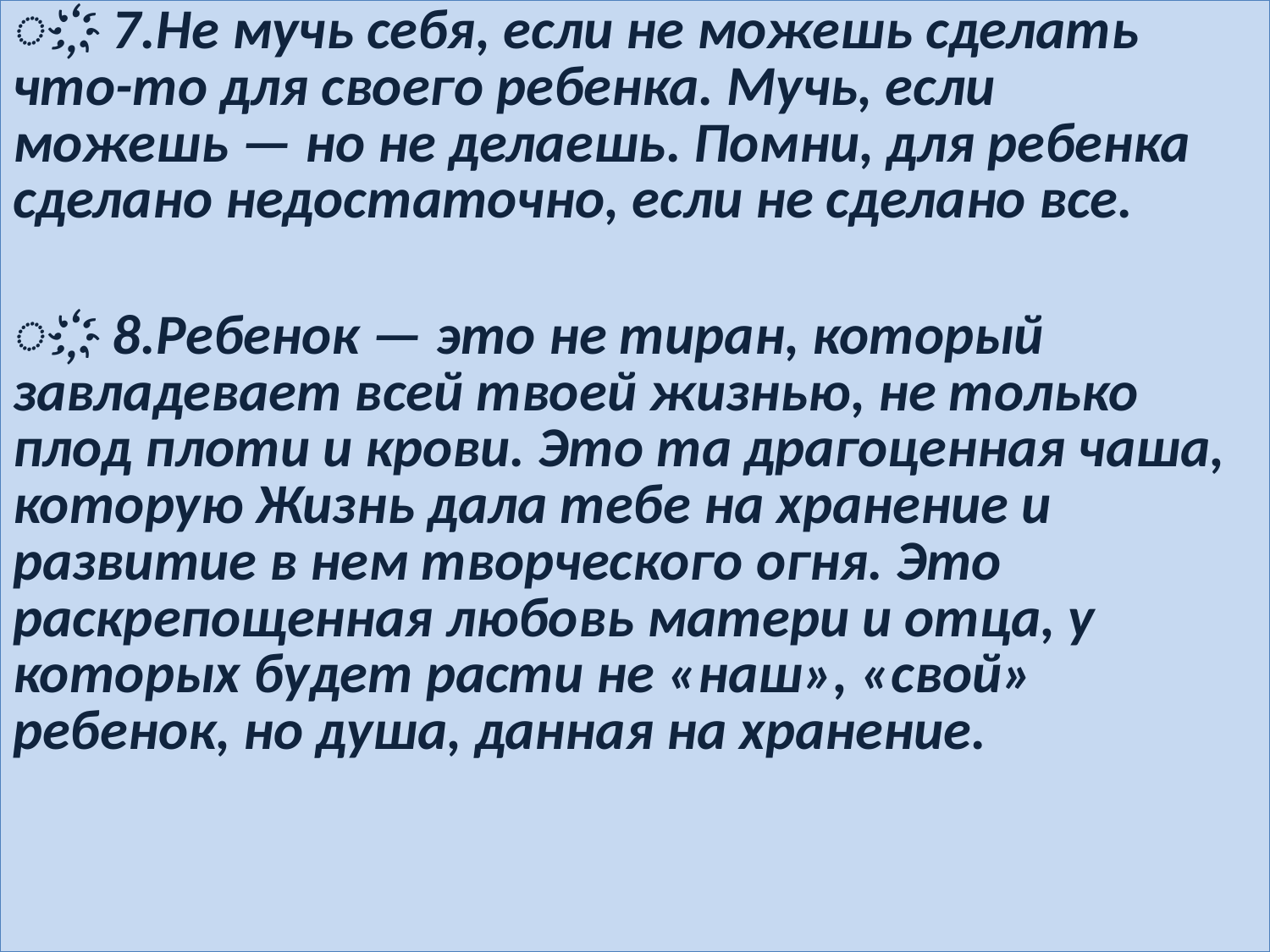

҉ 7.Не мучь себя, если не можешь сделать что-то для своего ребенка. Мучь, если можешь — но не делаешь. Помни, для ребенка сделано недостаточно, если не сделано все.

҉ 8.Ребенок — это не тиран, который завладевает всей твоей жизнью, не только плод плоти и крови. Это та драгоценная чаша, которую Жизнь дала тебе на хранение и развитие в нем творческого огня. Это раскрепощенная любовь матери и отца, у которых будет расти не «наш», «свой» ребенок, но душа, данная на хранение.